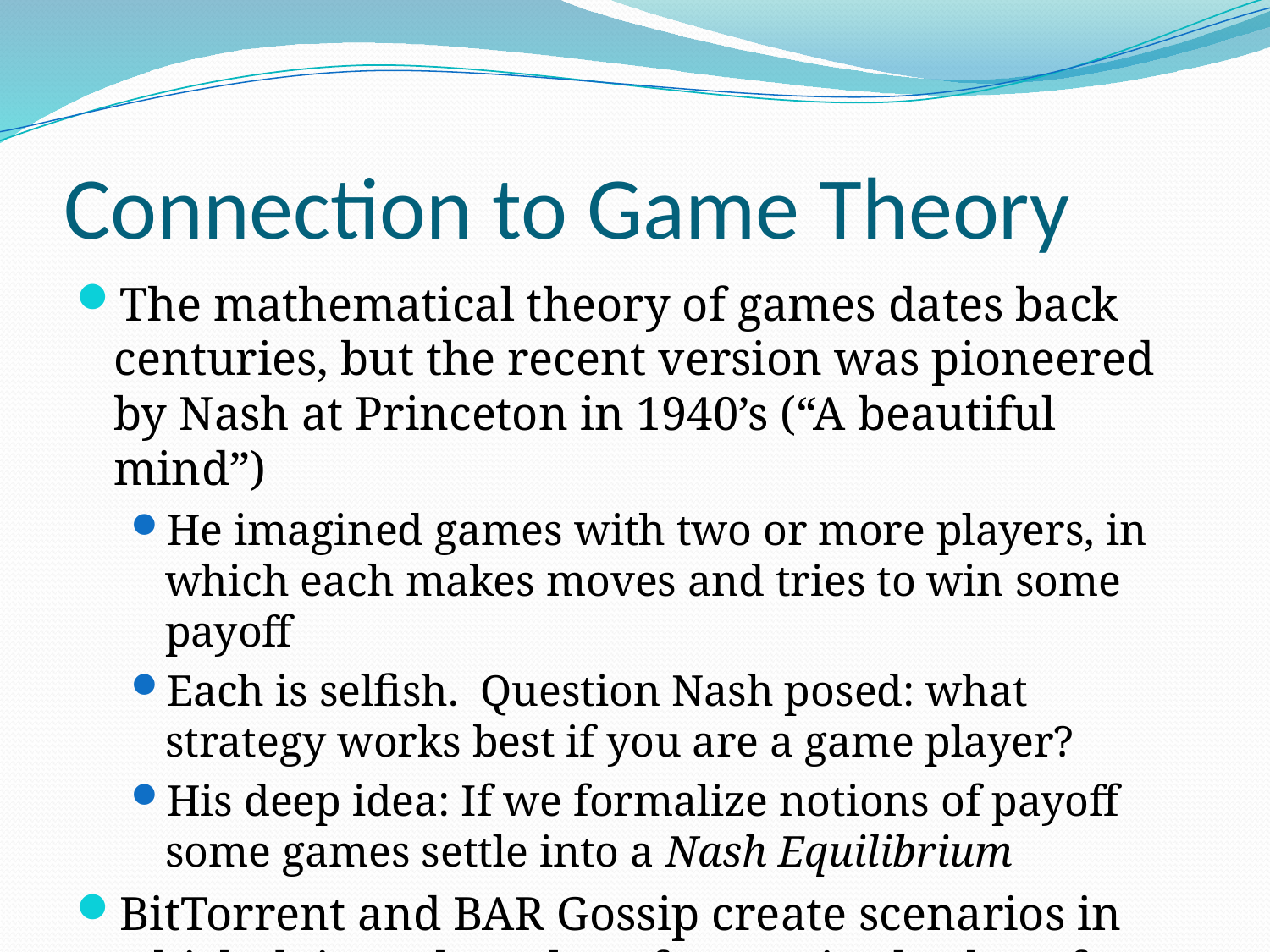

# Connection to Game Theory
The mathematical theory of games dates back centuries, but the recent version was pioneered by Nash at Princeton in 1940’s (“A beautiful mind”)
He imagined games with two or more players, in which each makes moves and tries to win some payoff
Each is selfish.  Question Nash posed: what strategy works best if you are a game player?
His deep idea: If we formalize notions of payoff some games settle into a Nash Equilibrium
BitTorrent and BAR Gossip create scenarios in which doing what’s best for you is also best for the system!